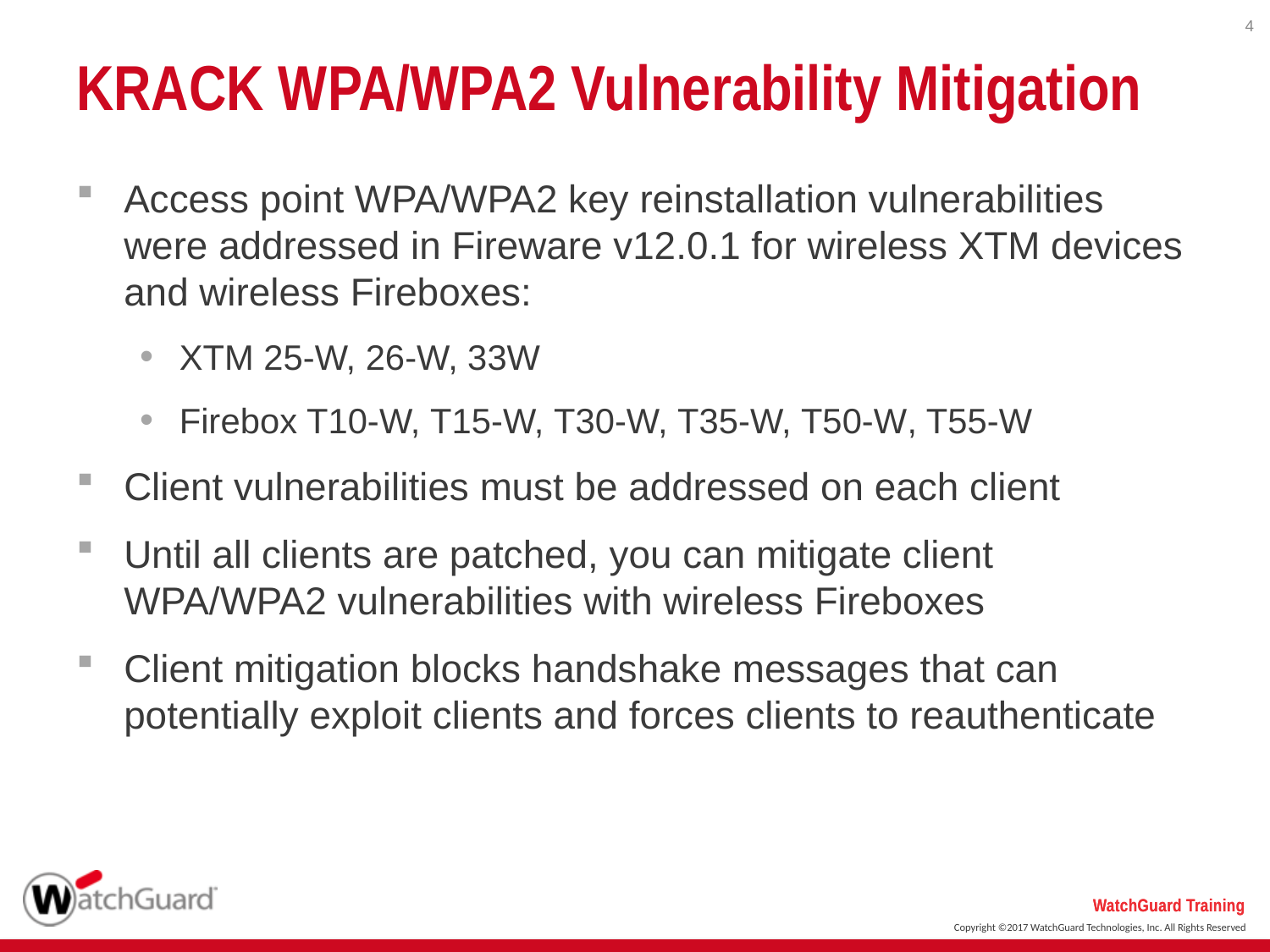

4
# KRACK WPA/WPA2 Vulnerability Mitigation
Access point WPA/WPA2 key reinstallation vulnerabilities were addressed in Fireware v12.0.1 for wireless XTM devices and wireless Fireboxes:
XTM 25-W, 26-W, 33W
Firebox T10-W, T15-W, T30-W, T35-W, T50-W, T55-W
Client vulnerabilities must be addressed on each client
Until all clients are patched, you can mitigate client WPA/WPA2 vulnerabilities with wireless Fireboxes
Client mitigation blocks handshake messages that can potentially exploit clients and forces clients to reauthenticate